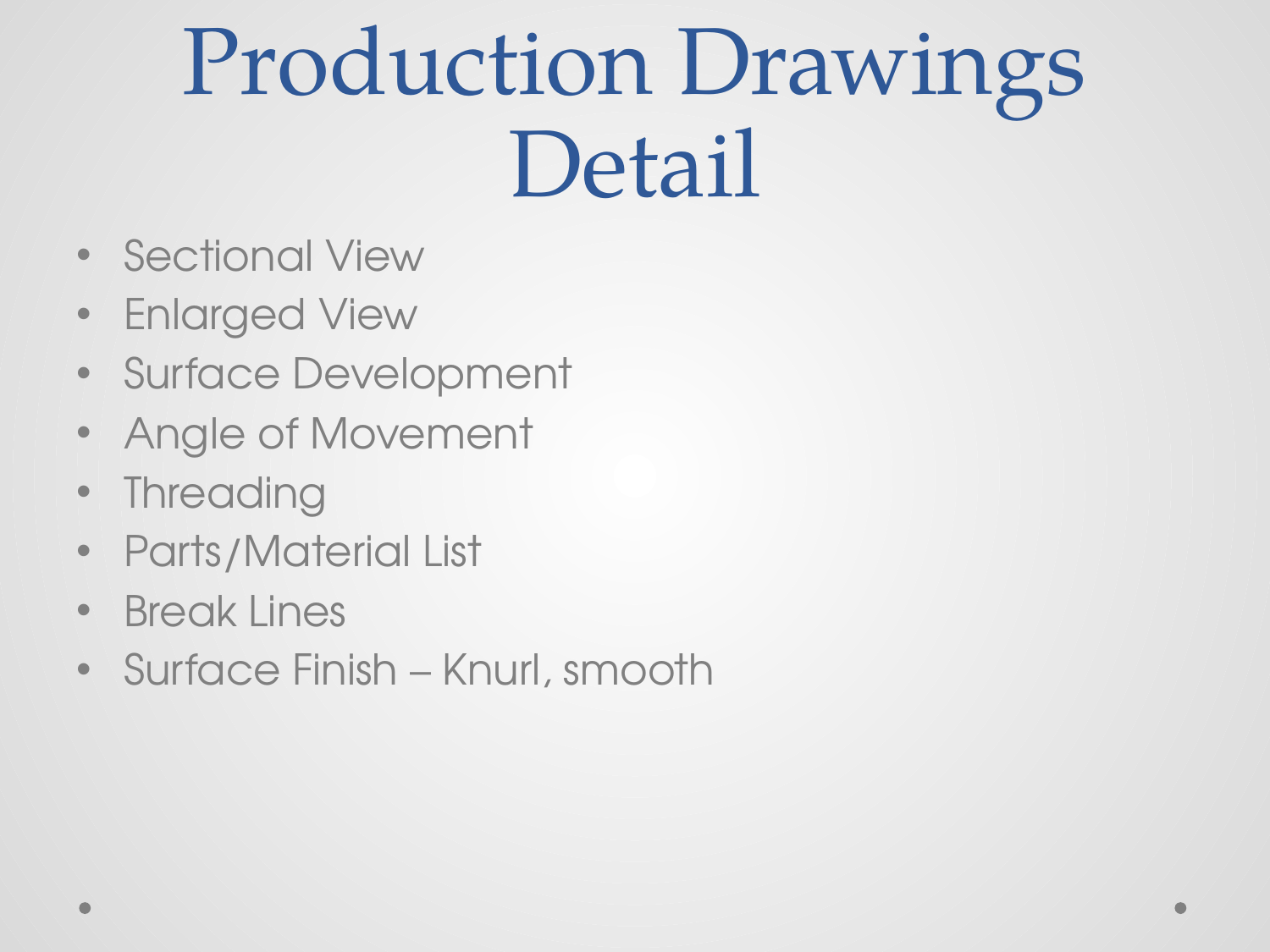

# Production Drawings Detail
Sectional View
Enlarged View
Surface Development
Angle of Movement
Threading
Parts/Material List
Break Lines
Surface Finish – Knurl, smooth